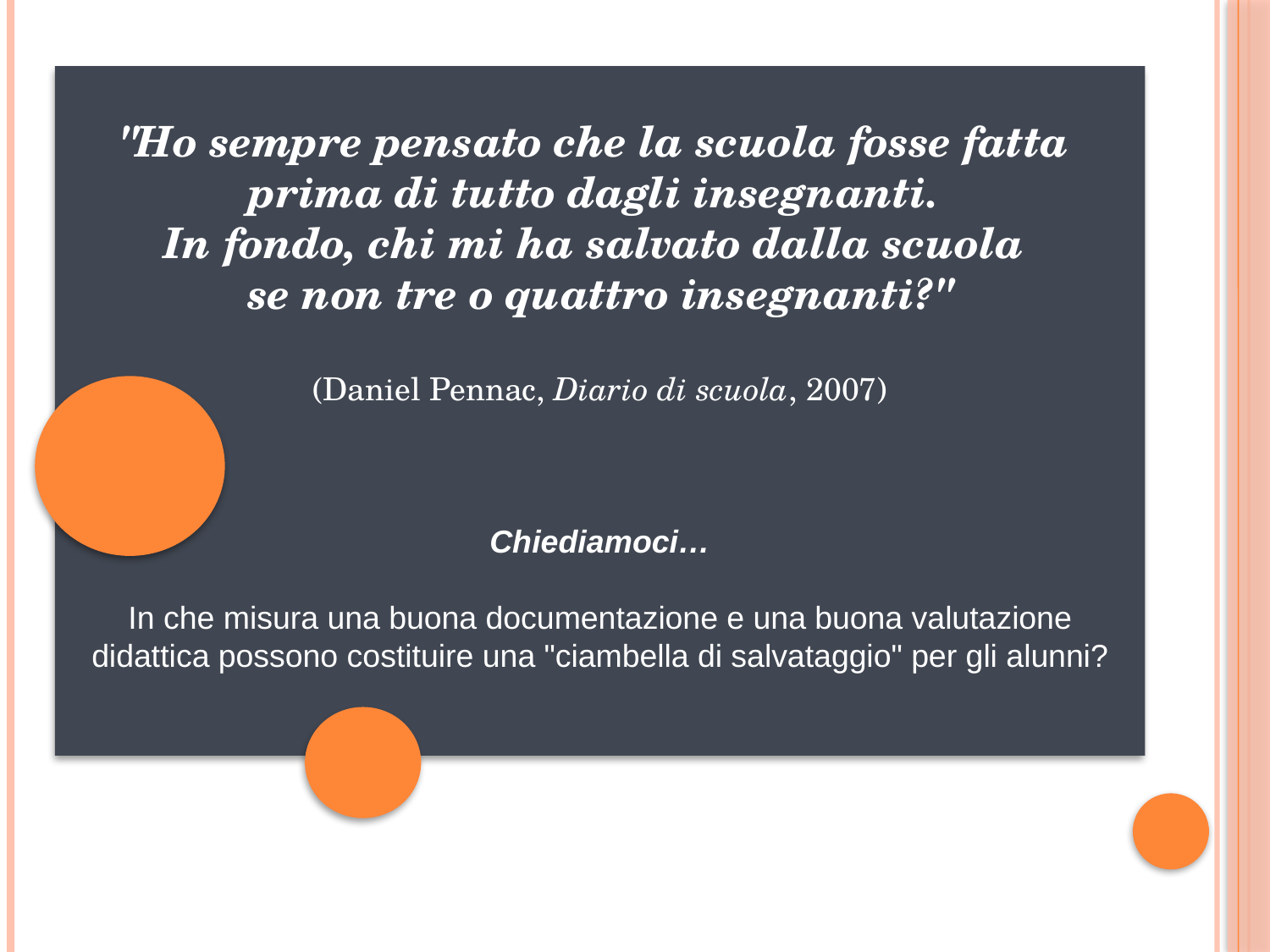

"Ho sempre pensato che la scuola fosse fatta
prima di tutto dagli insegnanti.
In fondo, chi mi ha salvato dalla scuola
se non tre o quattro insegnanti?"
(Daniel Pennac, Diario di scuola, 2007)

Chiediamoci…
In che misura una buona documentazione e una buona valutazione didattica possono costituire una "ciambella di salvataggio" per gli alunni?